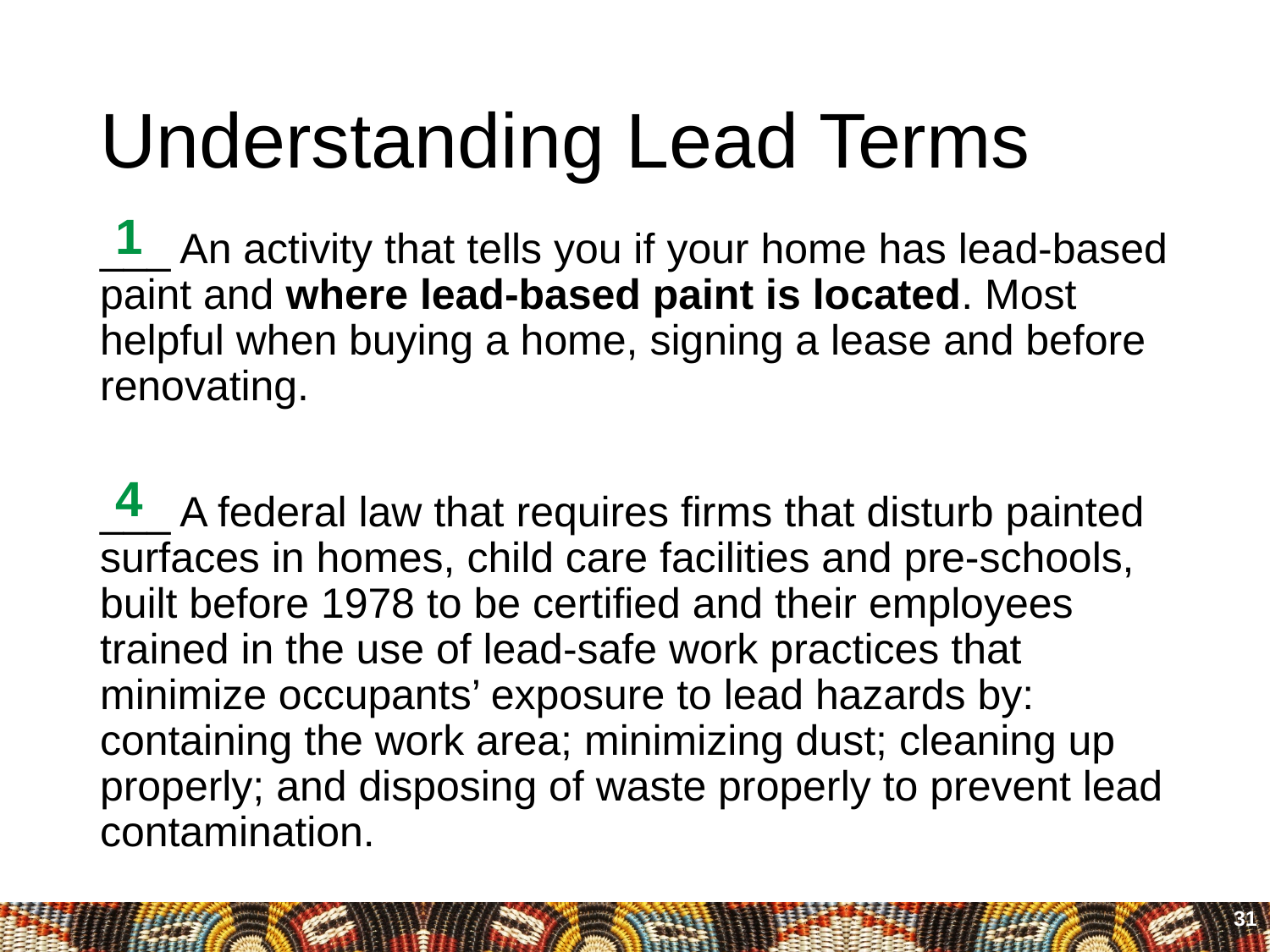

# Understanding Lead Terms
1
___ An activity that tells you if your home has lead-based paint and where lead-based paint is located. Most helpful when buying a home, signing a lease and before renovating.

___ A federal law that requires firms that disturb painted surfaces in homes, child care facilities and pre-schools, built before 1978 to be certified and their employees trained in the use of lead-safe work practices that minimize occupants’ exposure to lead hazards by: containing the work area; minimizing dust; cleaning up properly; and disposing of waste properly to prevent lead contamination.
4
31